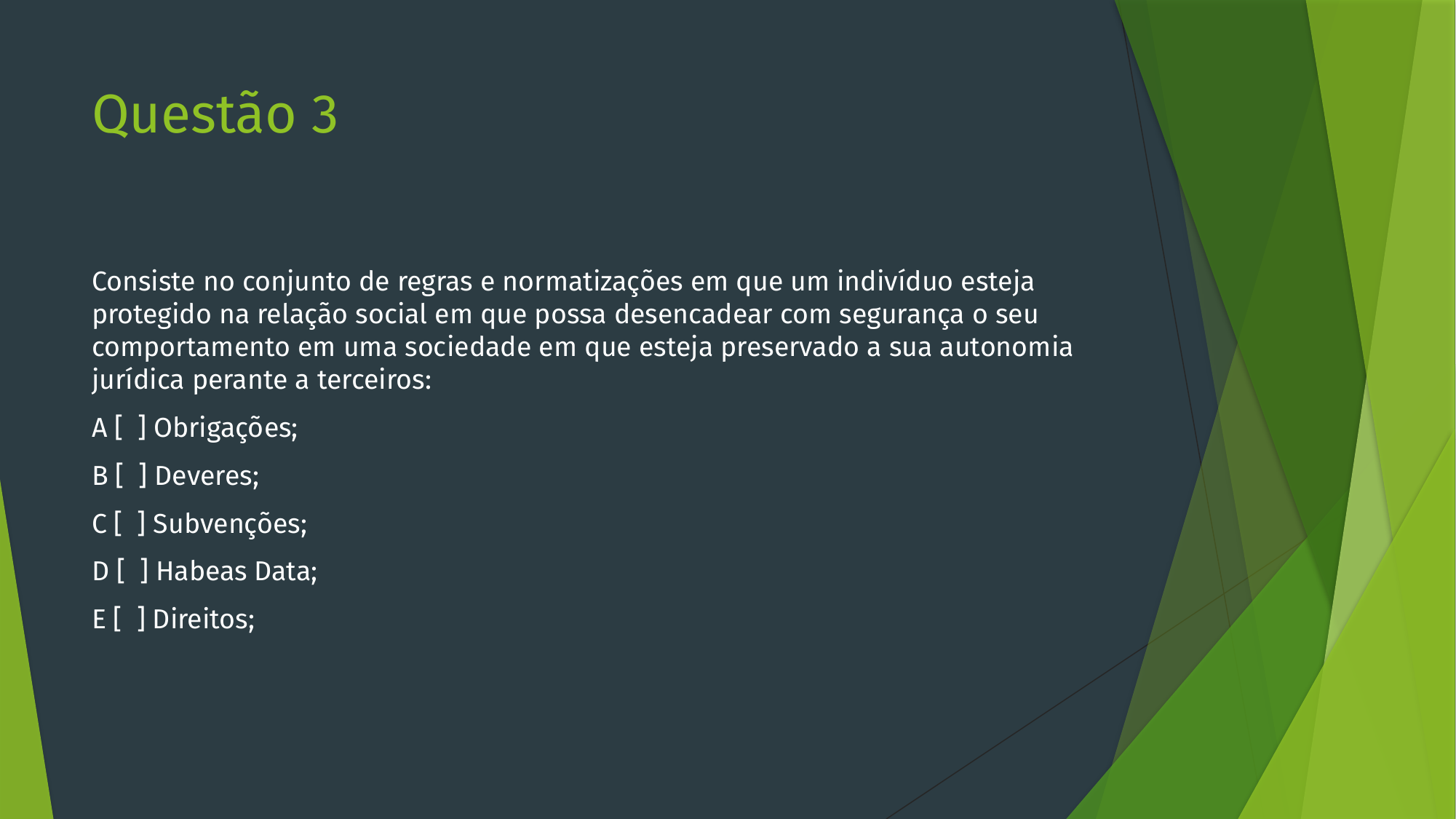

# Questão 3
Consiste no conjunto de regras e normatizações em que um indivíduo esteja protegido na relação social em que possa desencadear com segurança o seu comportamento em uma sociedade em que esteja preservado a sua autonomia jurídica perante a terceiros:
A [  ] Obrigações;
B [  ] Deveres;
C [  ] Subvenções;
D [  ] Habeas Data;
E [  ] Direitos;